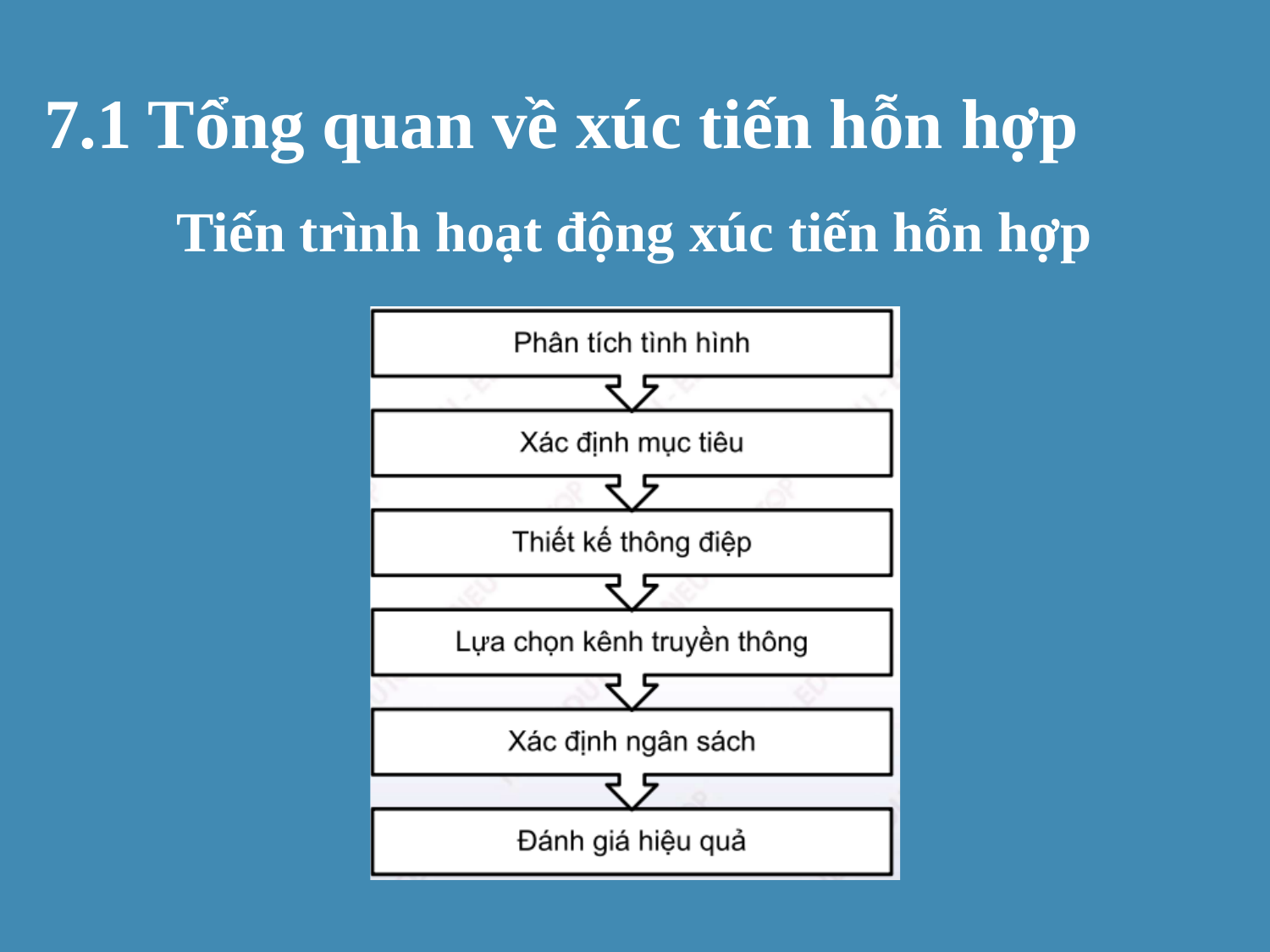

7.1 Tổng quan về xúc tiến hỗn hợp
Tiến trình hoạt động xúc tiến hỗn hợp